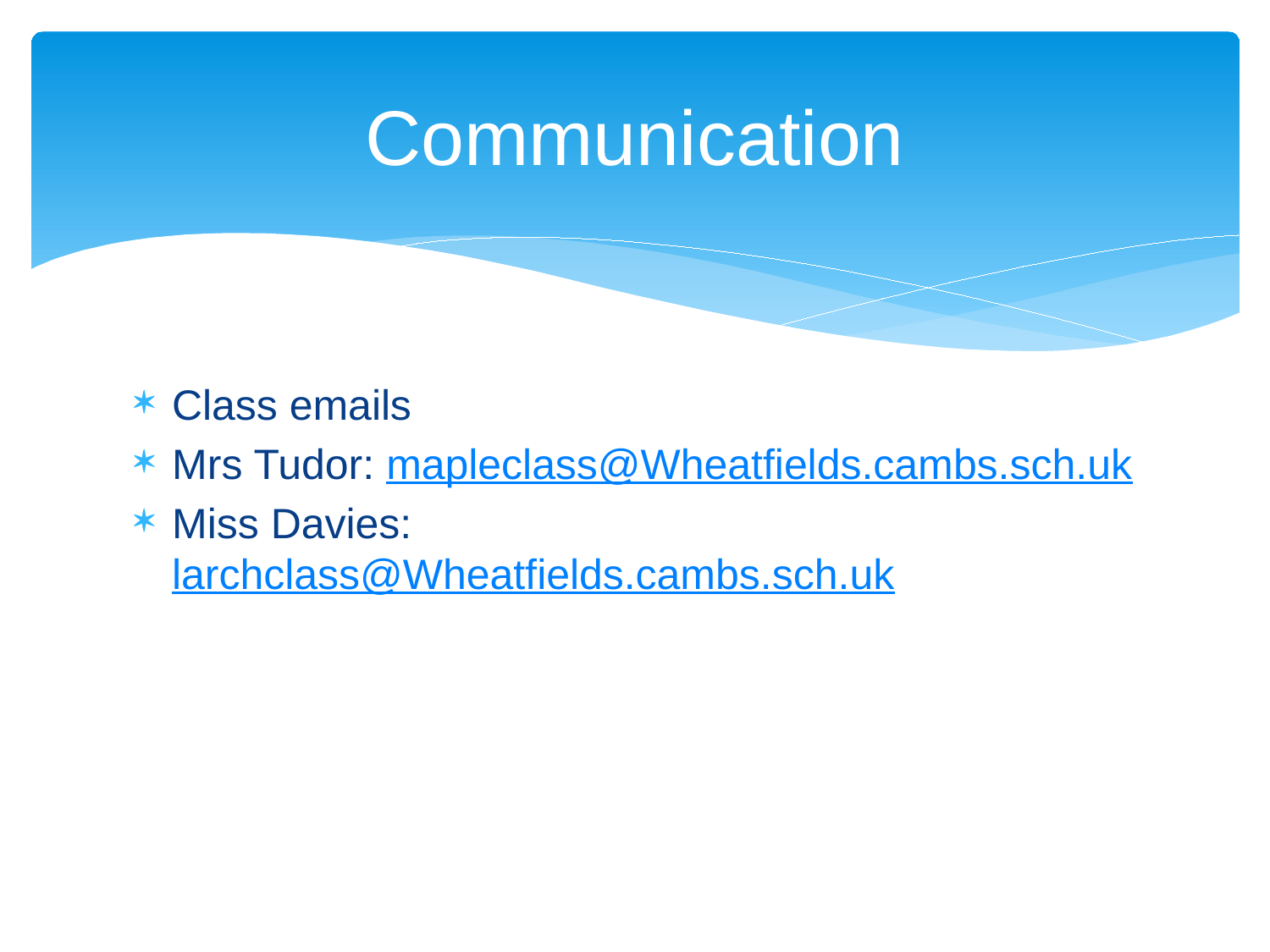

# Communication
Class emails
Mrs Tudor: mapleclass@Wheatfields.cambs.sch.uk
Miss Davies: larchclass@Wheatfields.cambs.sch.uk